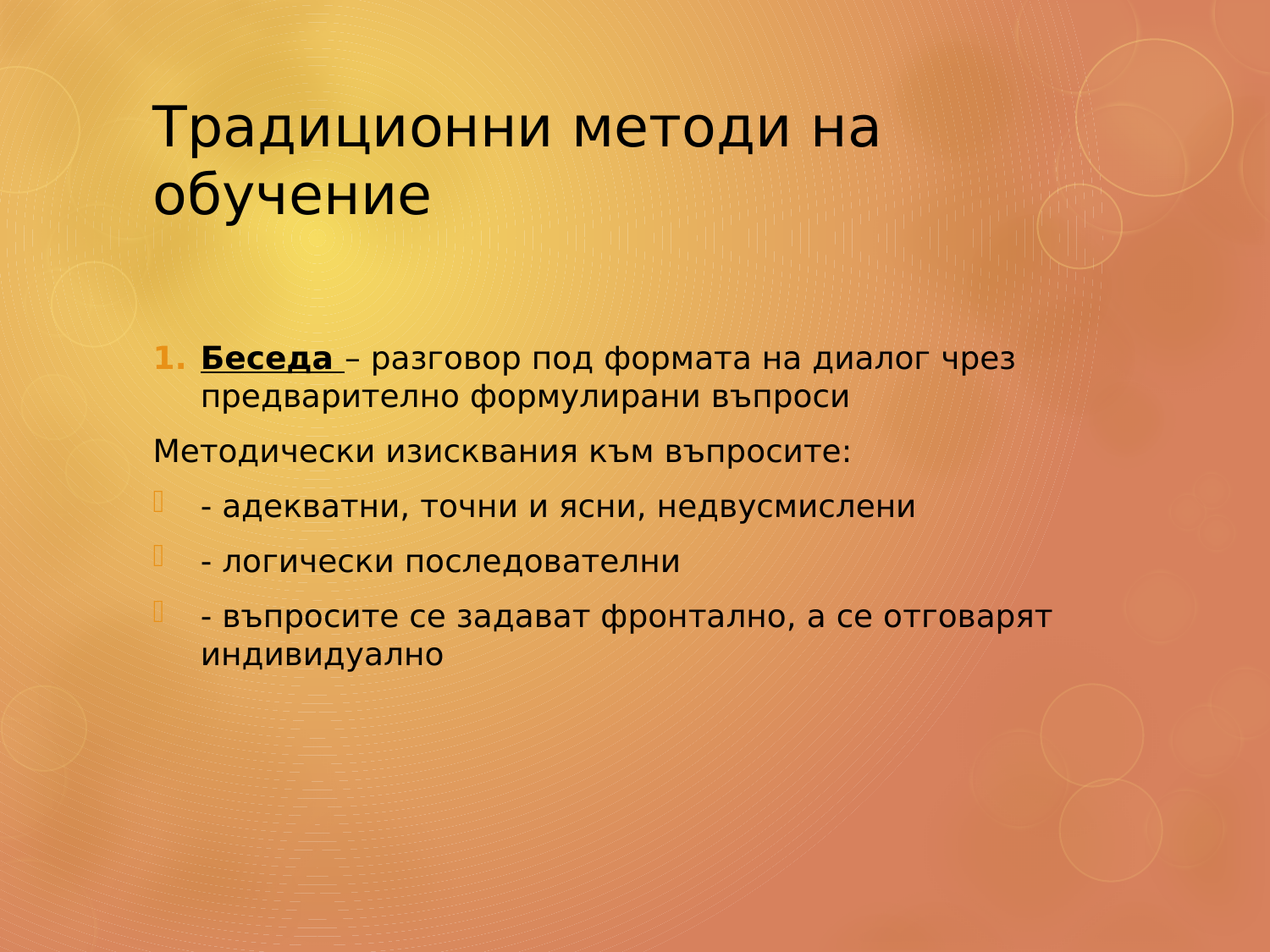

# Традиционни методи на обучение
Беседа – разговор под формата на диалог чрез предварително формулирани въпроси
Методически изисквания към въпросите:
- адекватни, точни и ясни, недвусмислени
- логически последователни
- въпросите се задават фронтално, а се отговарят индивидуално